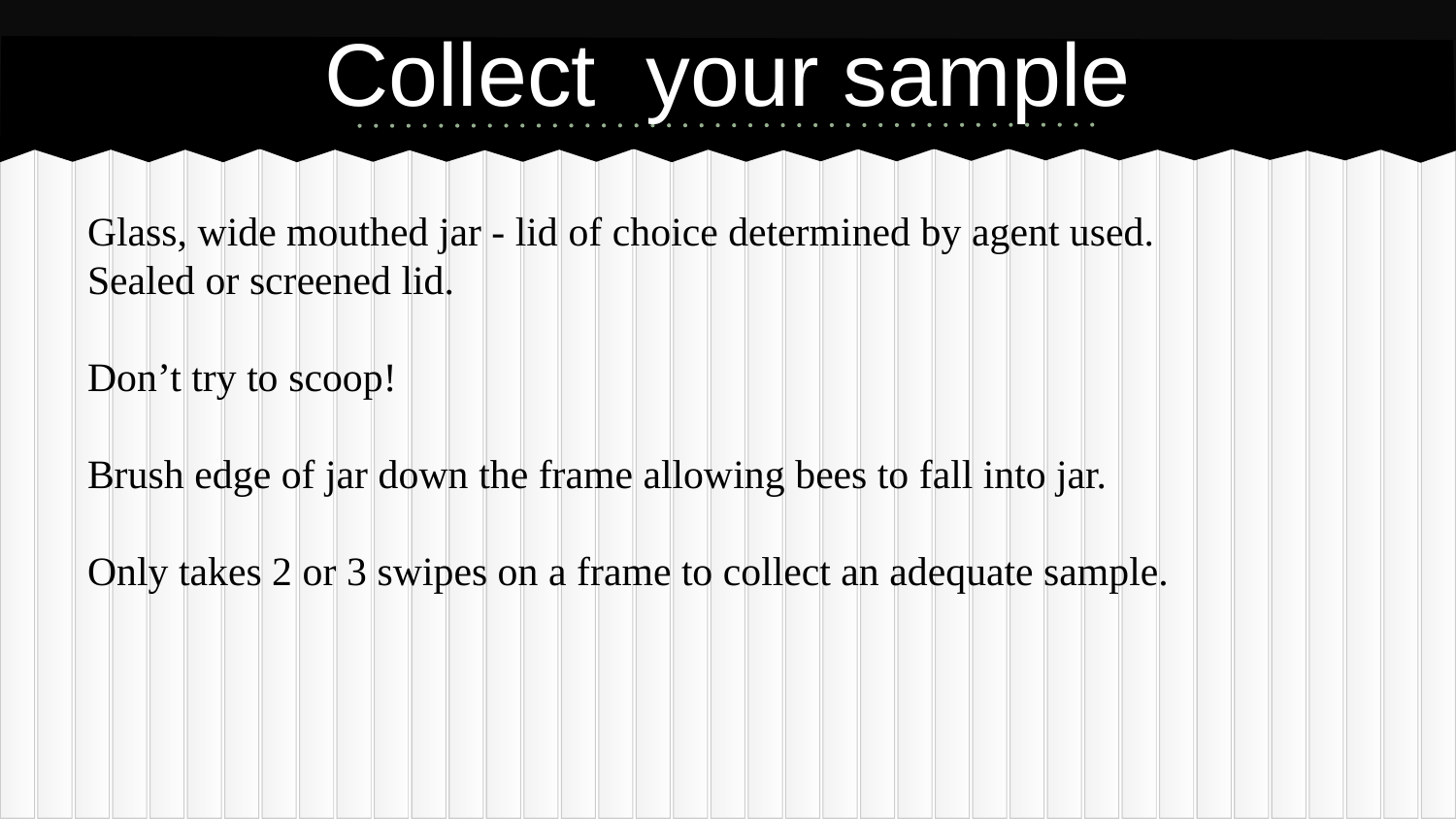

# Collect  your sample
Glass, wide mouthed jar - lid of choice determined by agent used.
Sealed or screened lid.

Don’t try to scoop!

Brush edge of jar down the frame allowing bees to fall into jar.

Only takes 2 or 3 swipes on a frame to collect an adequate sample.